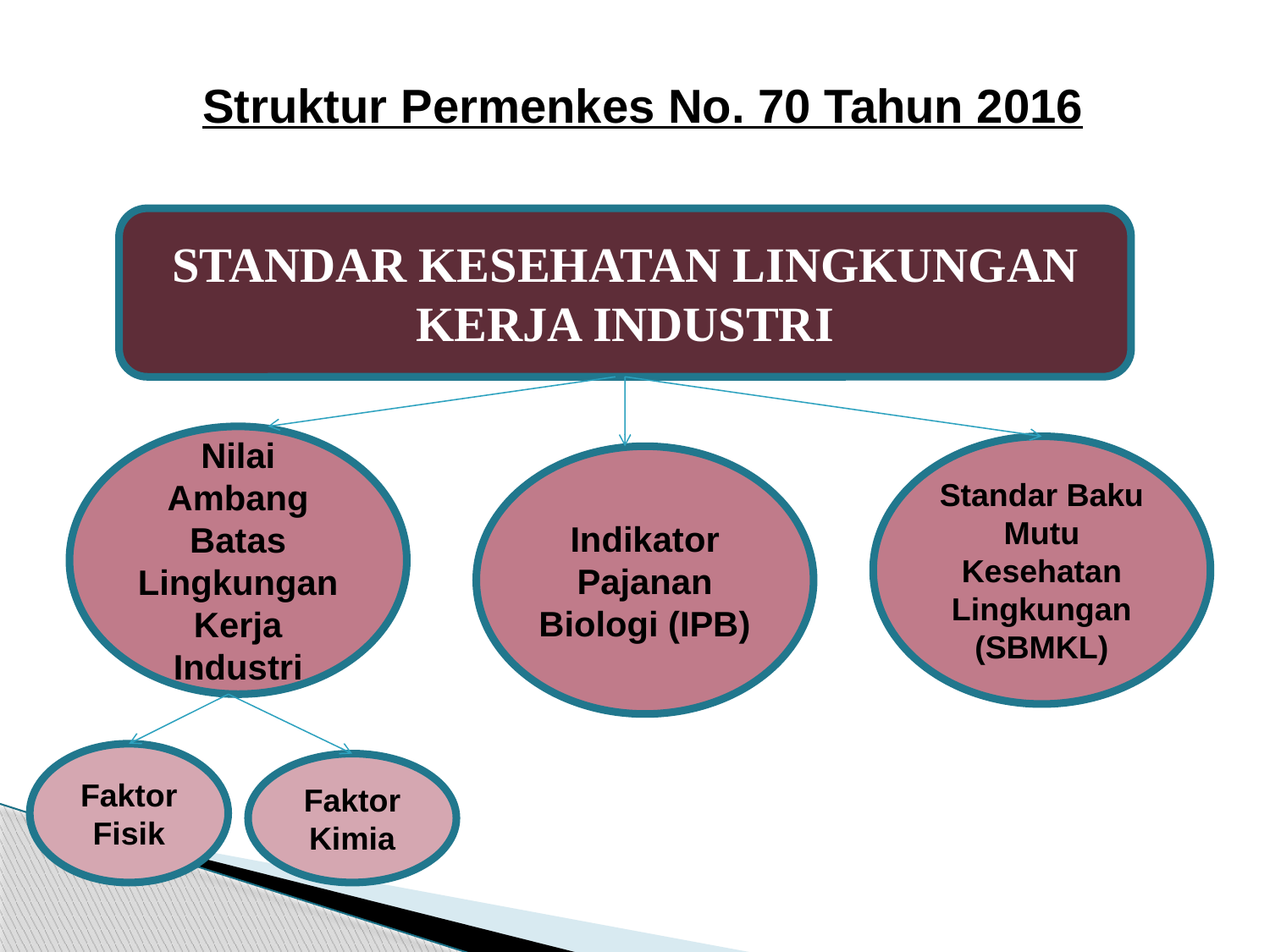

Struktur Permenkes No. 70 Tahun 2016

STANDAR KESEHATAN LINGKUNGAN KERJA INDUSTRI
Nilai Ambang Batas Lingkungan Kerja Industri
Standar Baku Mutu Kesehatan Lingkungan (SBMKL)
Indikator Pajanan Biologi (IPB)
Faktor Fisik
Faktor Kimia